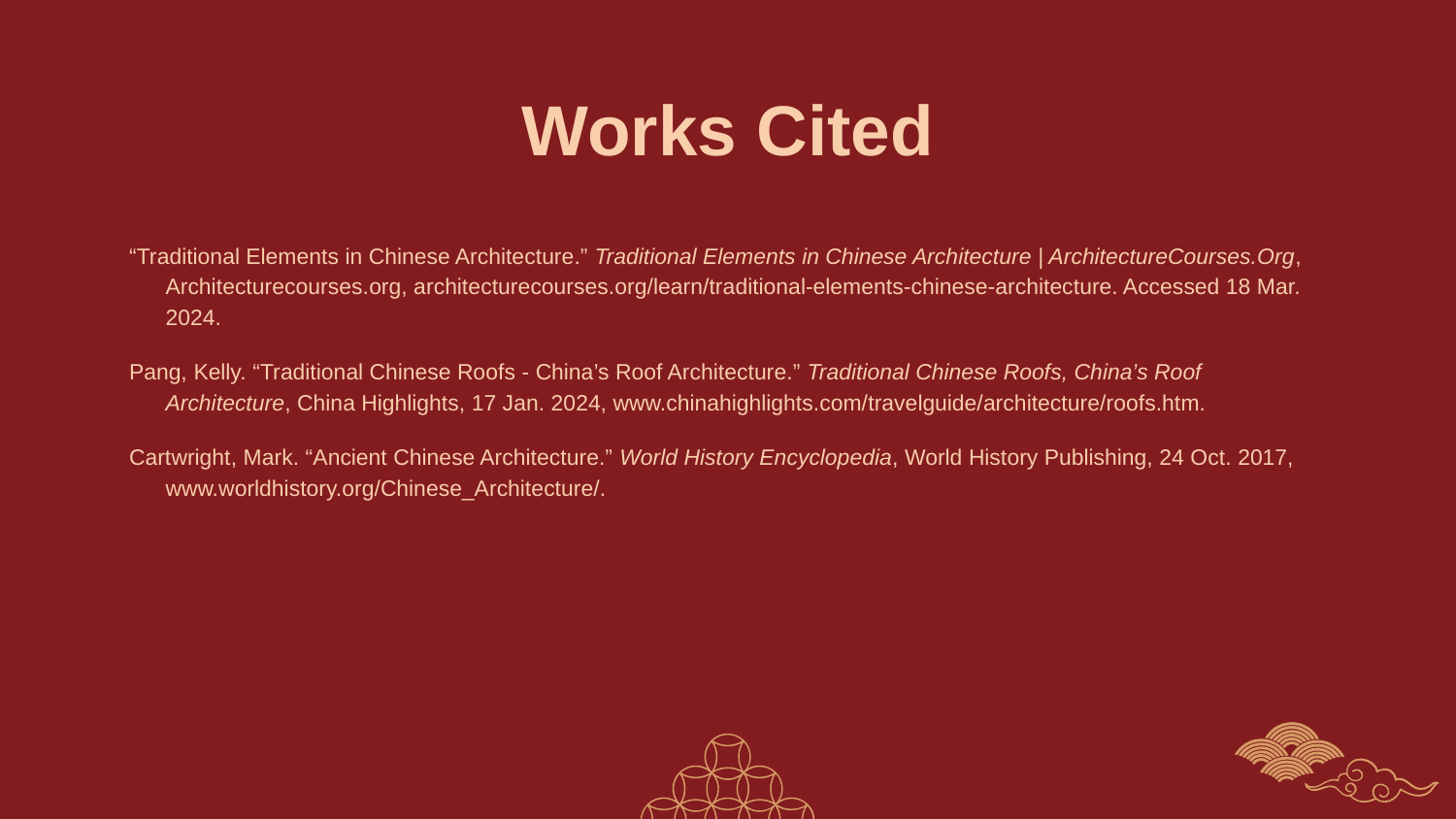

# Works Cited
“Traditional Elements in Chinese Architecture.” Traditional Elements in Chinese Architecture | ArchitectureCourses.Org, Architecturecourses.org, architecturecourses.org/learn/traditional-elements-chinese-architecture. Accessed 18 Mar. 2024.
Pang, Kelly. “Traditional Chinese Roofs - China’s Roof Architecture.” Traditional Chinese Roofs, China’s Roof Architecture, China Highlights, 17 Jan. 2024, www.chinahighlights.com/travelguide/architecture/roofs.htm.
Cartwright, Mark. “Ancient Chinese Architecture.” World History Encyclopedia, World History Publishing, 24 Oct. 2017, www.worldhistory.org/Chinese_Architecture/.